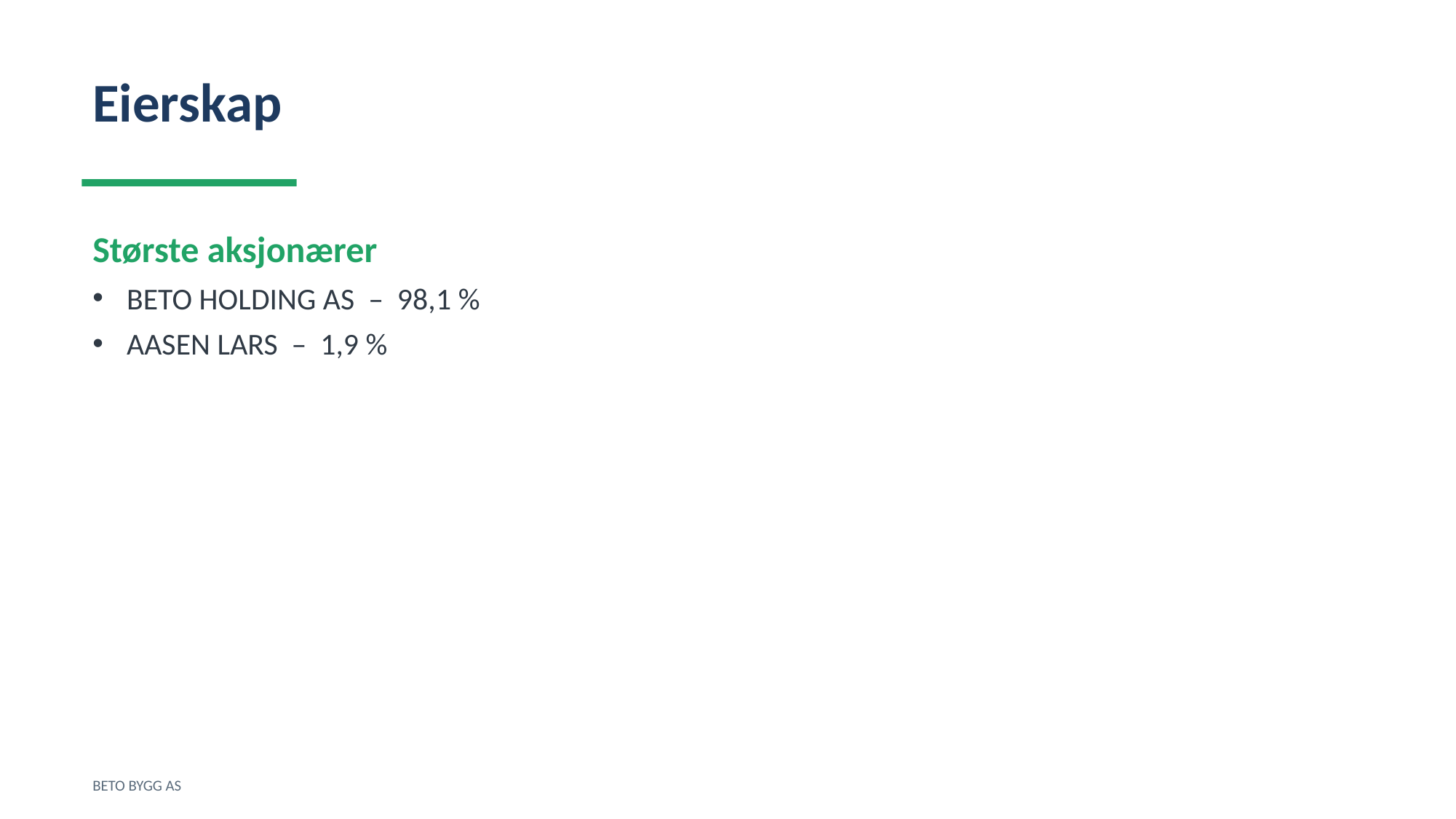

Eierskap

Største aksjonærer
BETO HOLDING AS  –  98,1 %
AASEN LARS  –  1,9 %
BETO BYGG AS